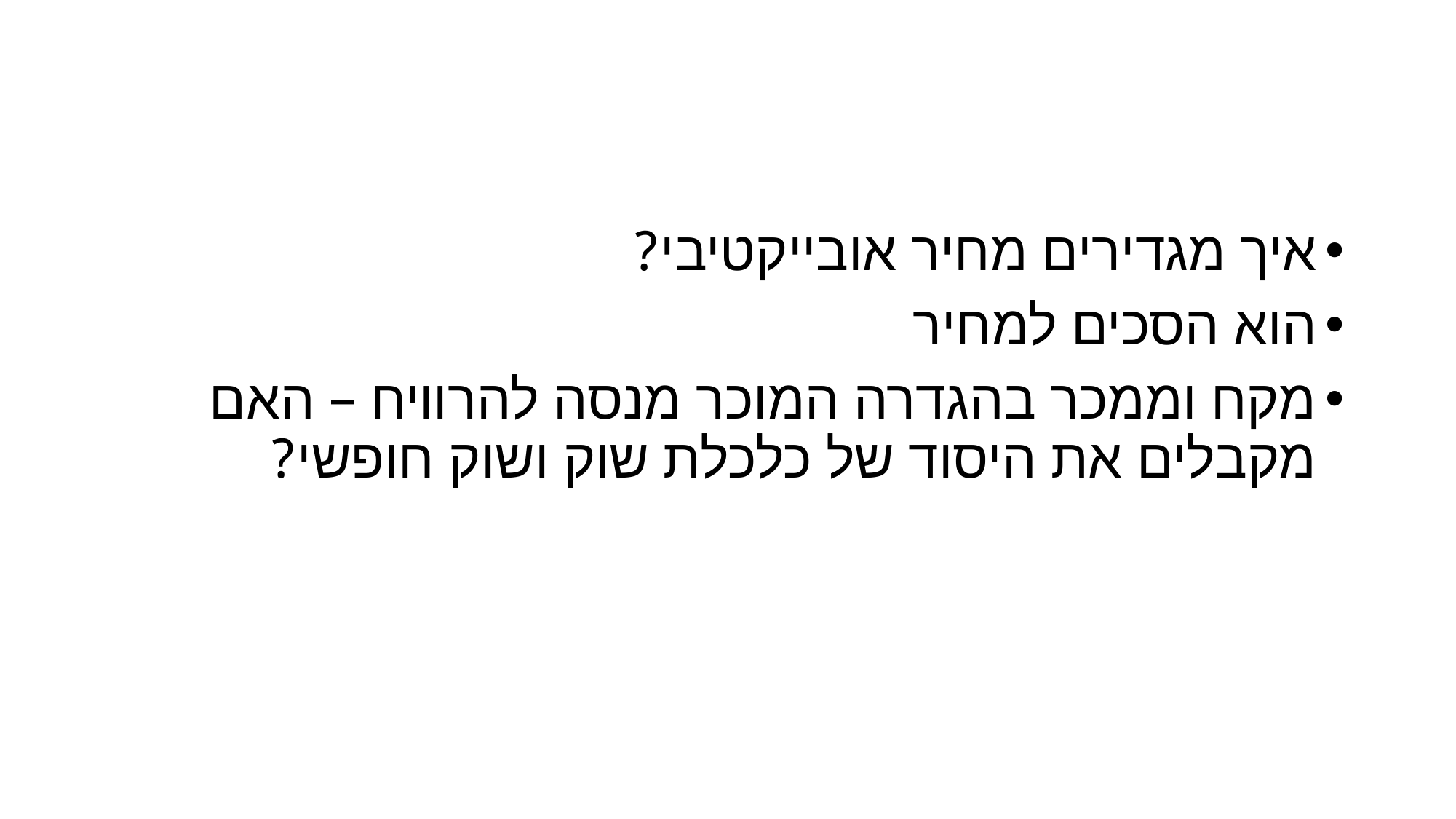

#
איך מגדירים מחיר אובייקטיבי?
הוא הסכים למחיר
מקח וממכר בהגדרה המוכר מנסה להרוויח – האם מקבלים את היסוד של כלכלת שוק ושוק חופשי?